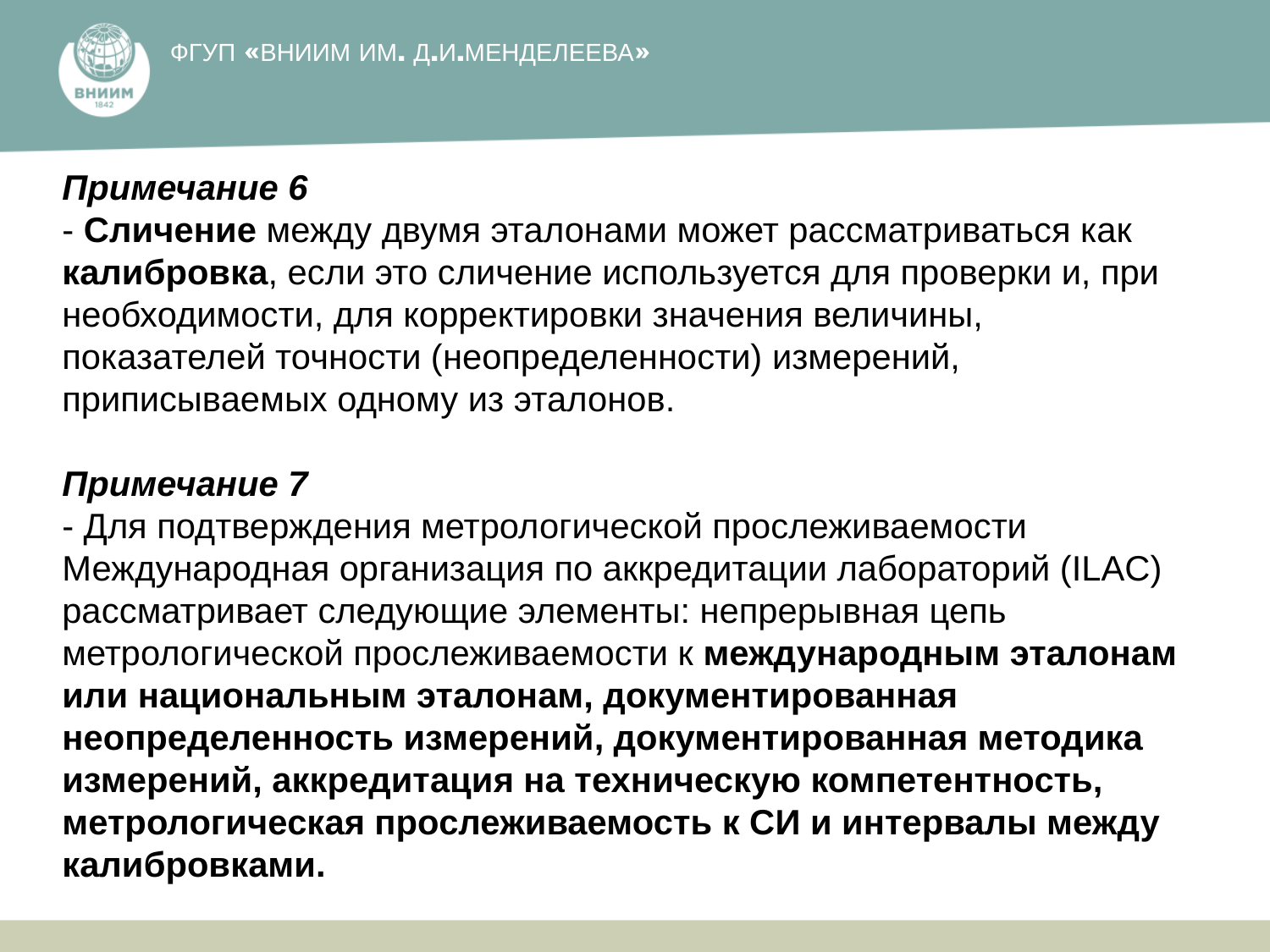

ФГУП ​«ВНИИМ ИМ. Д.И.МЕНДЕЛЕЕВА»​
Примечание 6
- Сличение между двумя эталонами может рассматриваться как калибровка, если это сличение используется для проверки и, при необходимости, для корректировки значения величины, показателей точности (неопределенности) измерений, приписываемых одному из эталонов.

Примечание 7
- Для подтверждения метрологической прослеживаемости Международная организация по аккредитации лабораторий (ILAC) рассматривает следующие элементы: непрерывная цепь метрологической прослеживаемости к международным эталонам или национальным эталонам, документированная неопределенность измерений, документированная методика измерений, аккредитация на техническую компетентность, метрологическая прослеживаемость к СИ и интервалы между калибровками.